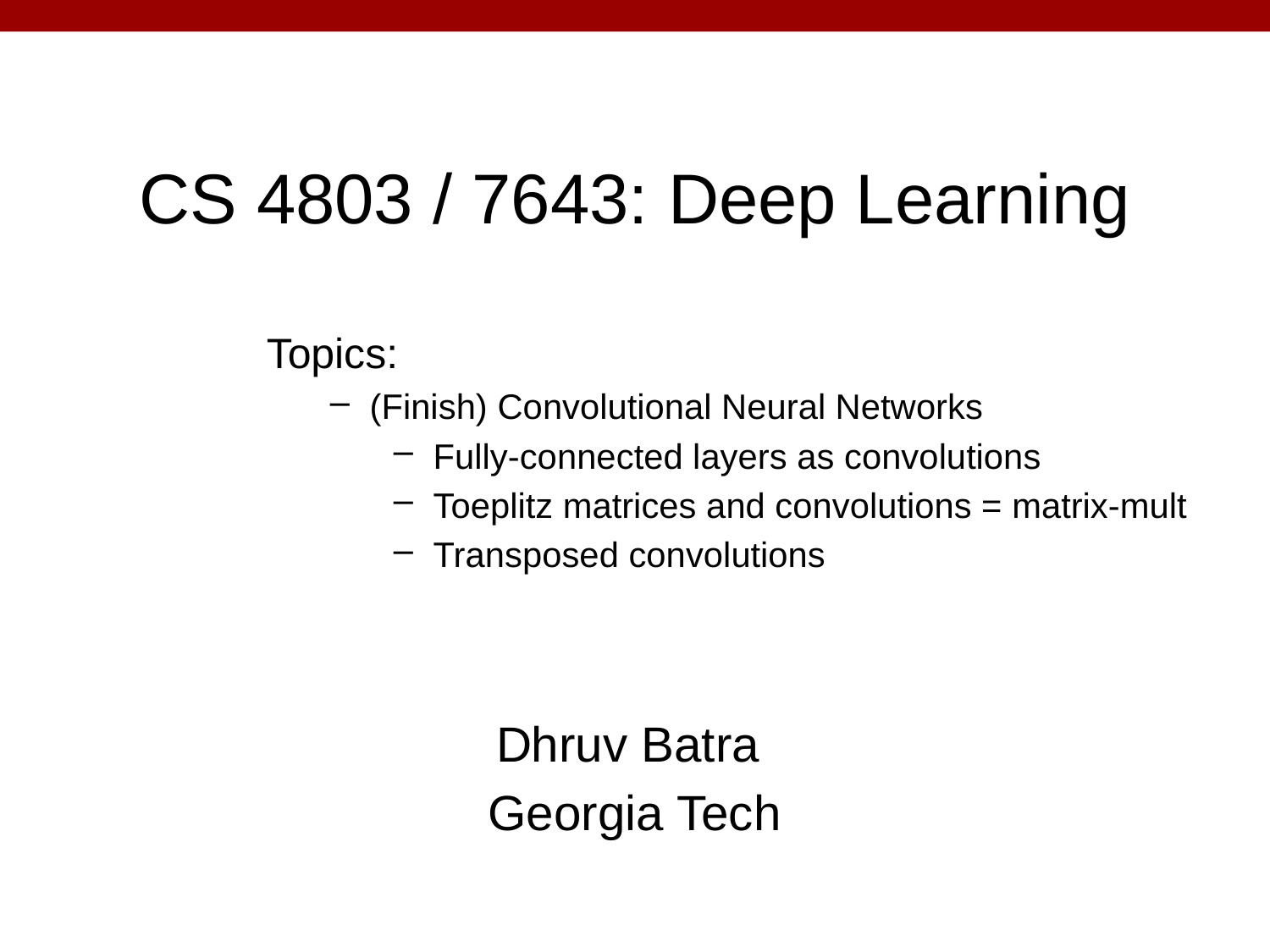

# CS 4803 / 7643: Deep Learning
Topics:
(Finish) Convolutional Neural Networks
Fully-connected layers as convolutions
Toeplitz matrices and convolutions = matrix-mult
Transposed convolutions

Dhruv Batra
Georgia Tech